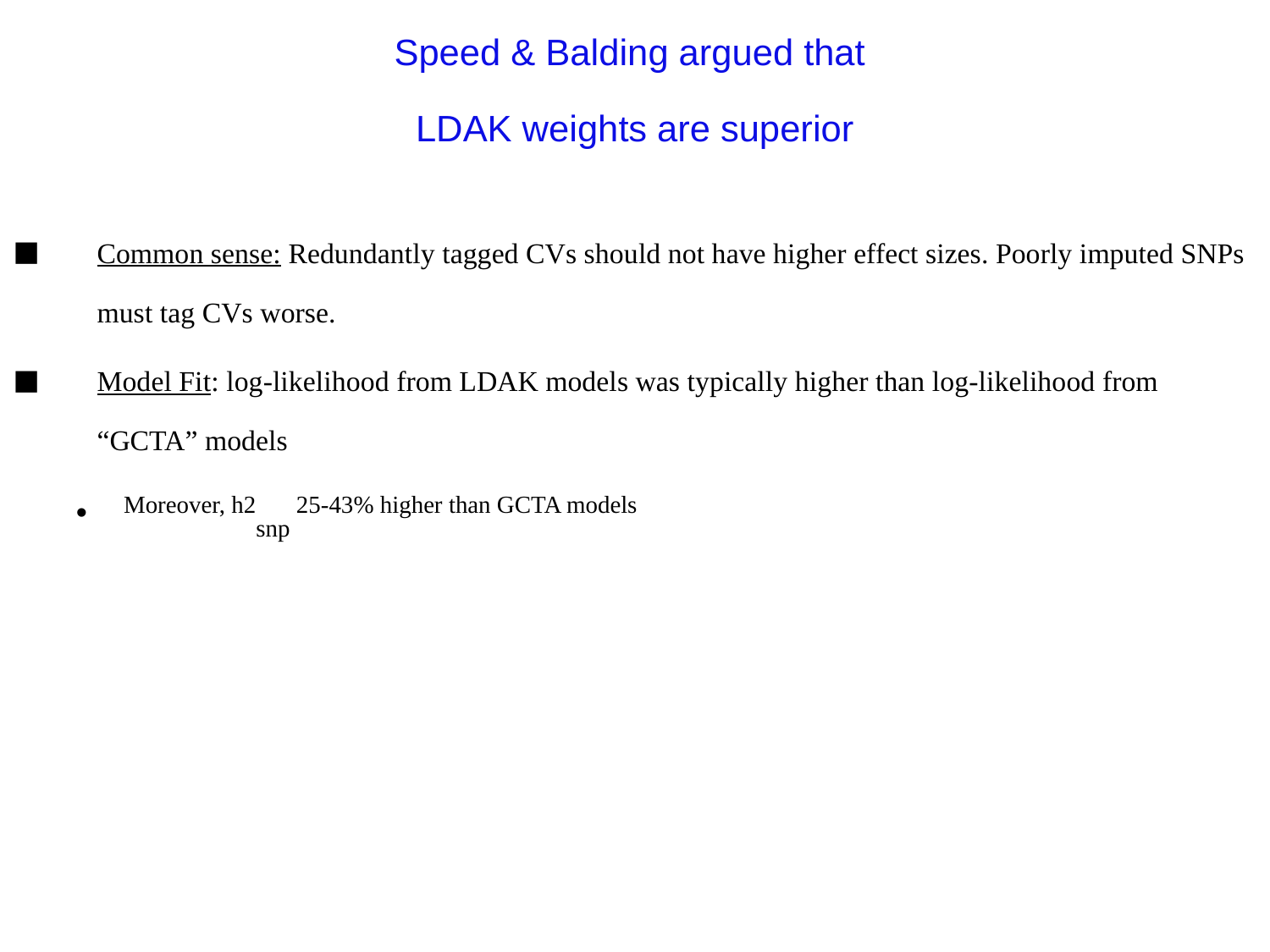

Speed & Balding argued that
LDAK weights are superior
Common sense: Redundantly tagged CVs should not have higher effect sizes. Poorly imputed SNPs must tag CVs worse.
Model Fit: log-likelihood from LDAK models was typically higher than log-likelihood from “GCTA” models
Moreover, h2snp 25-43% higher than GCTA models